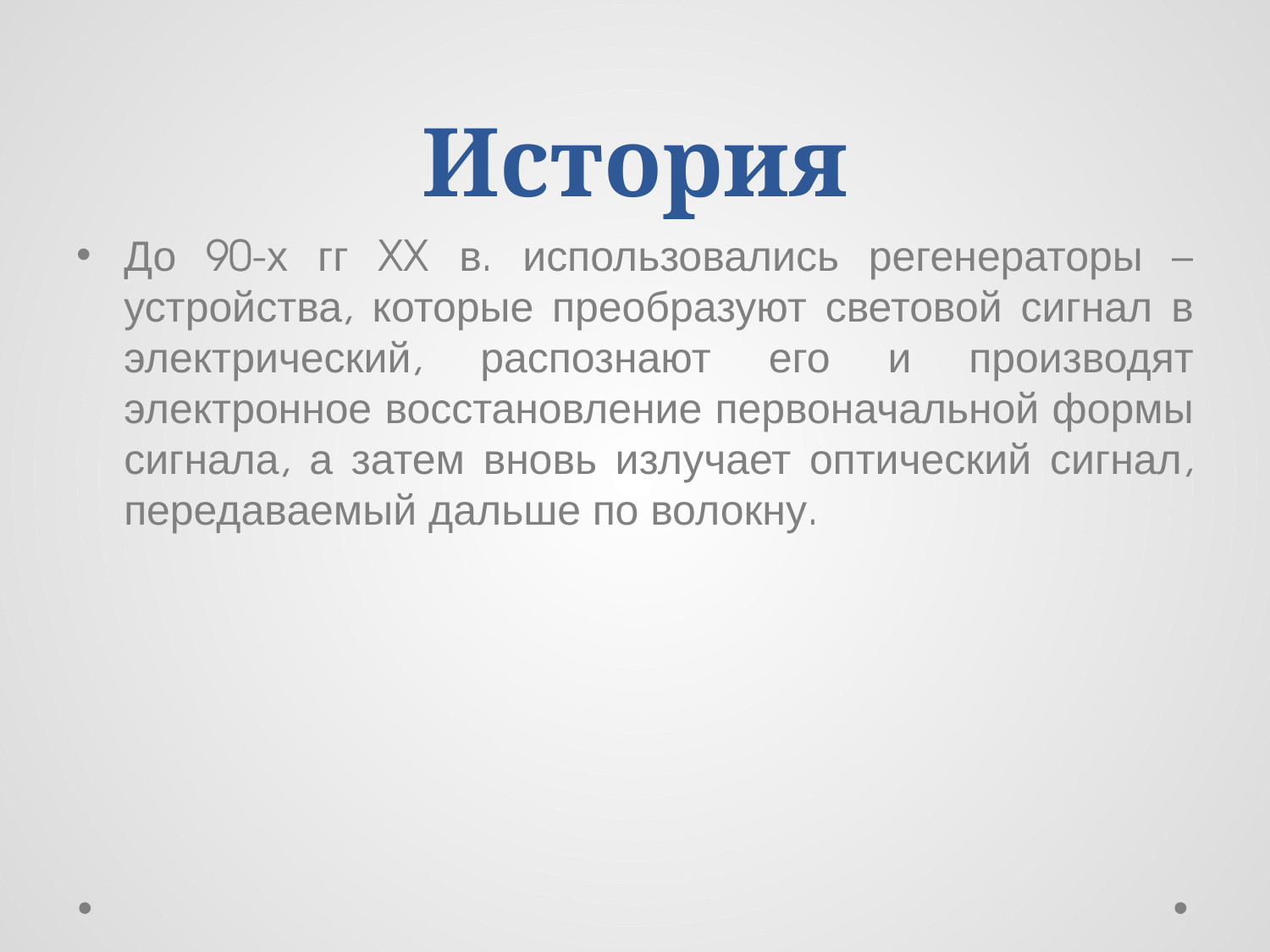

# История
До 90-х гг XX в. использовались регенераторы – устройства, которые преобразуют световой сигнал в электрический, распознают его и производят электронное восстановление первоначальной формы сигнала, а затем вновь излучает оптический сигнал, передаваемый дальше по волокну.